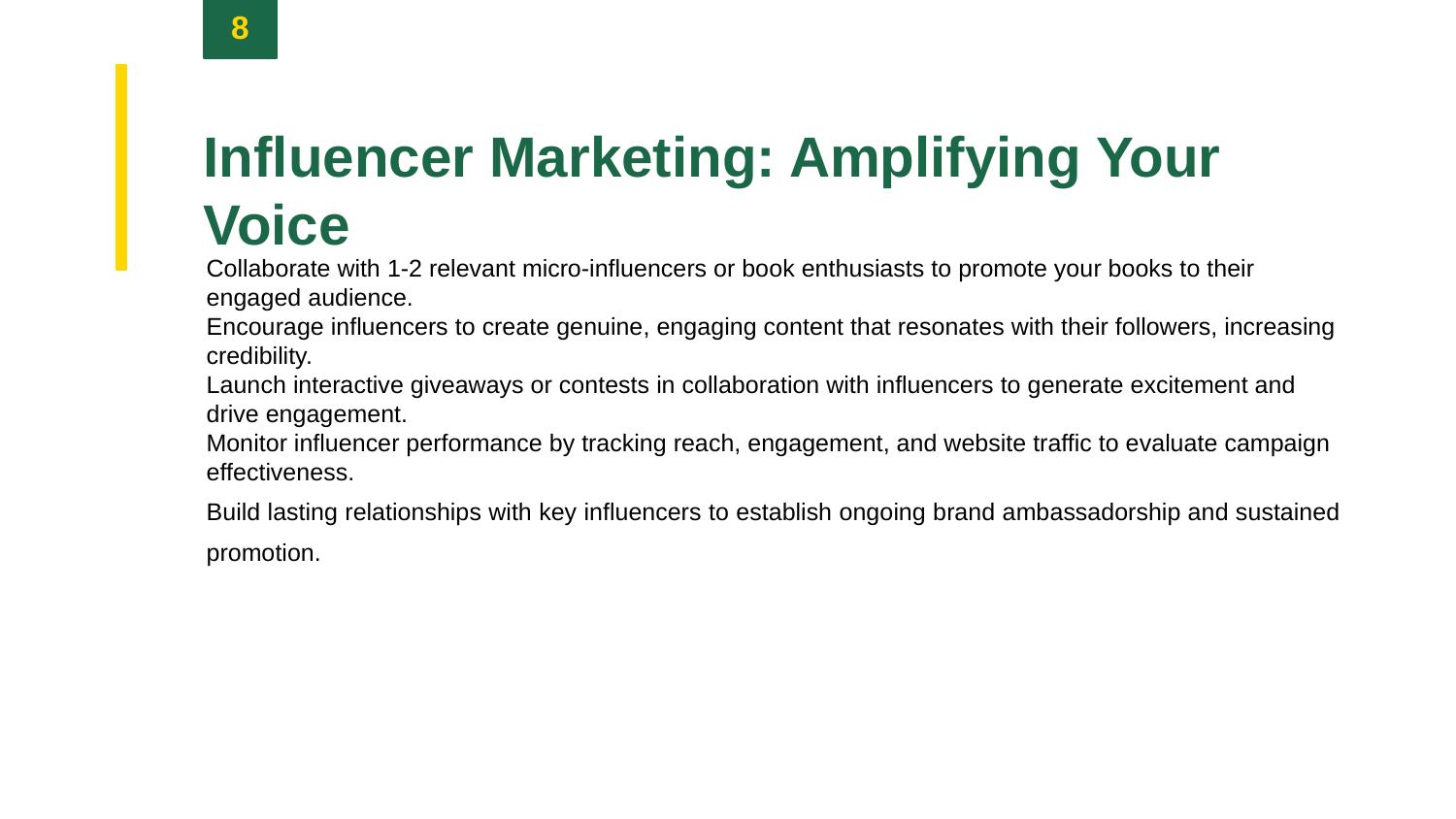

8

Influencer Marketing: Amplifying Your Voice
Collaborate with 1-2 relevant micro-influencers or book enthusiasts to promote your books to their engaged audience.
Encourage influencers to create genuine, engaging content that resonates with their followers, increasing credibility.
Launch interactive giveaways or contests in collaboration with influencers to generate excitement and drive engagement.
Monitor influencer performance by tracking reach, engagement, and website traffic to evaluate campaign effectiveness.
Build lasting relationships with key influencers to establish ongoing brand ambassadorship and sustained promotion.